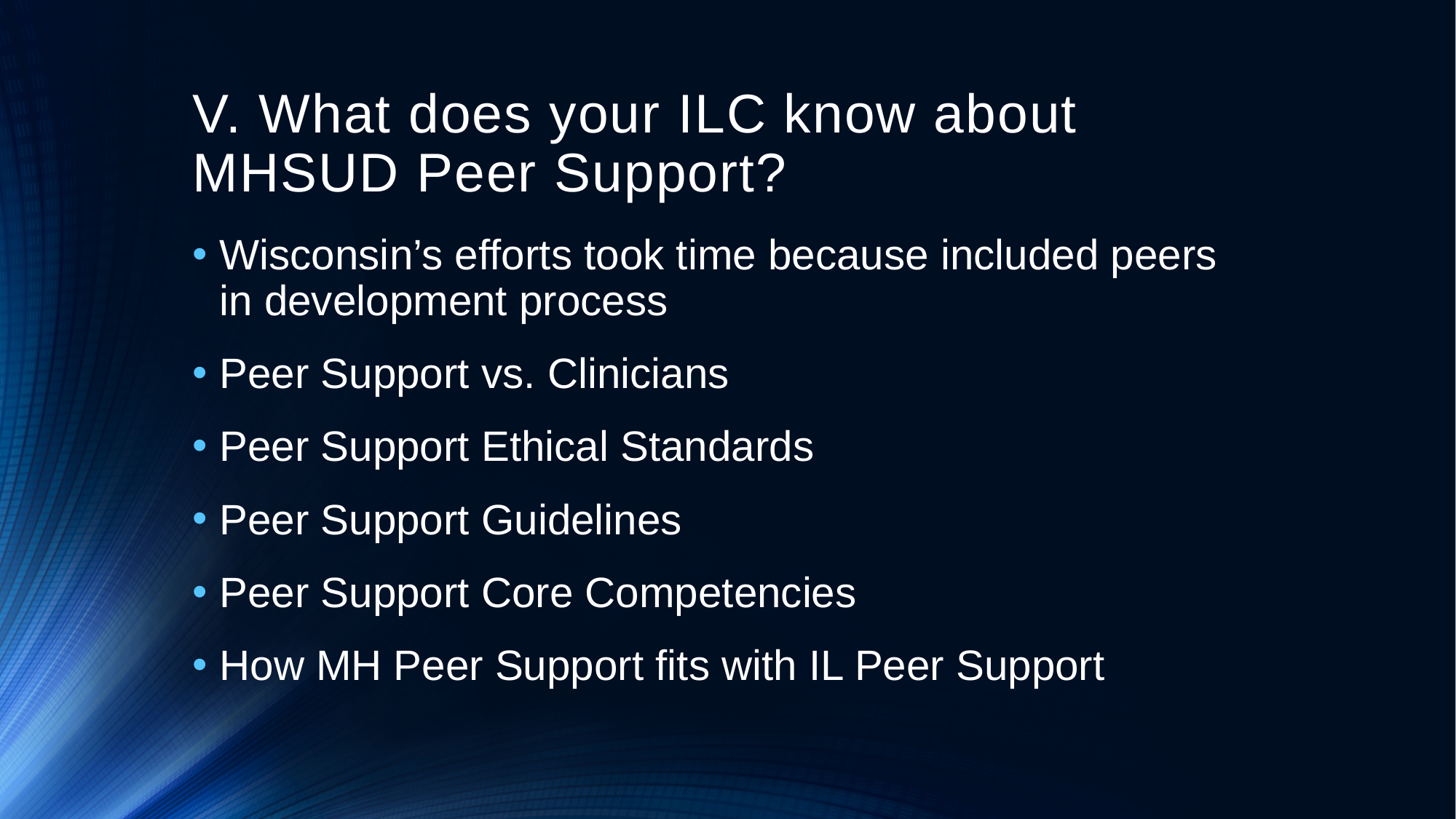

# V. What does your ILC know about MHSUD Peer Support?
Wisconsin’s efforts took time because included peers in development process
Peer Support vs. Clinicians
Peer Support Ethical Standards
Peer Support Guidelines
Peer Support Core Competencies
How MH Peer Support fits with IL Peer Support